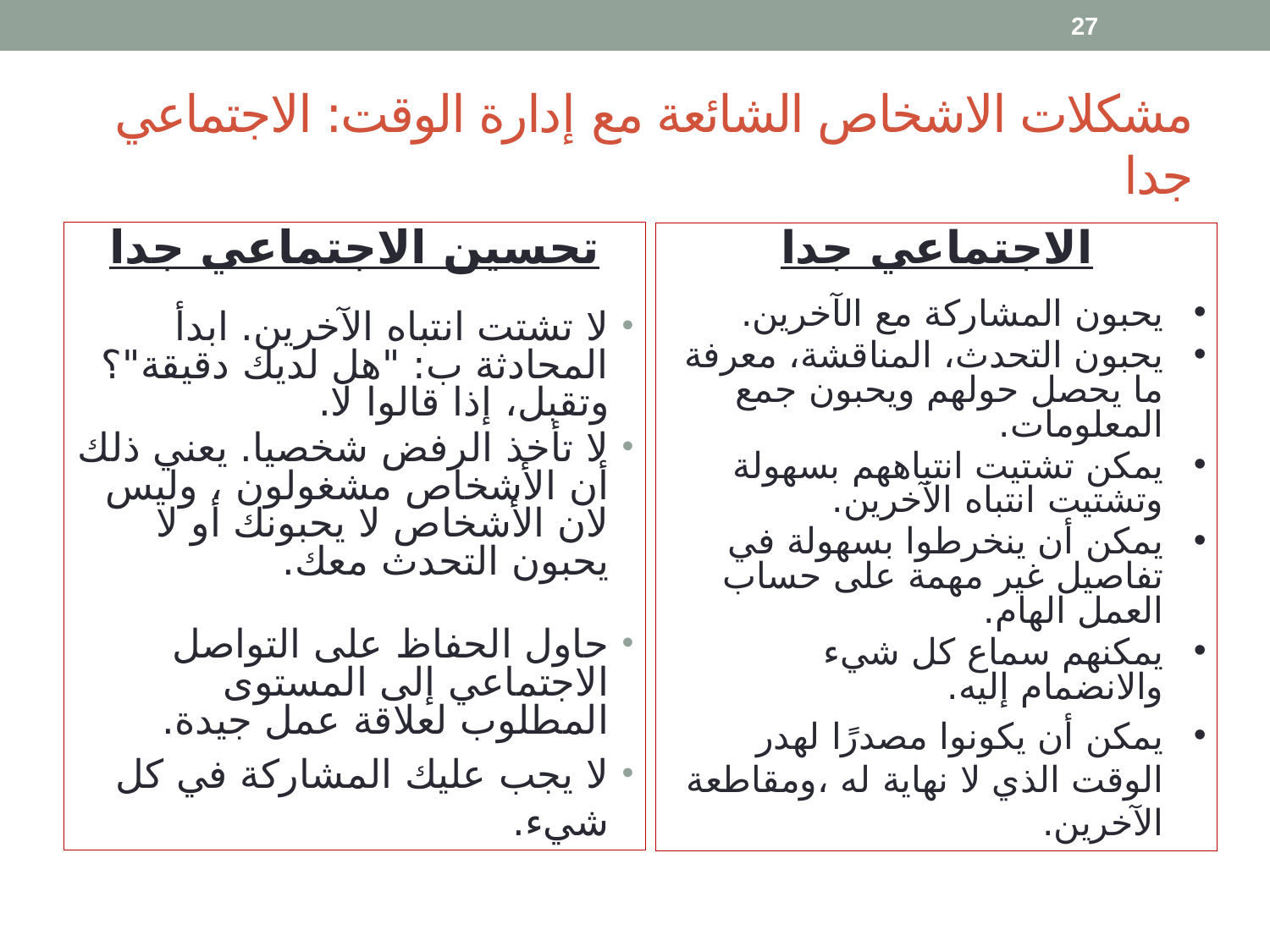

27
# مشكلات الاشخاص الشائعة مع إدارة الوقت: الاجتماعي جدا
تحسين الاجتماعي جدا

لا تشتت انتباه الآخرين. ابدأ المحادثة ب: "هل لديك دقيقة"؟ وتقبل، إذا قالوا لا.
لا تأخذ الرفض شخصيا. يعني ذلك أن الأشخاص مشغولون ، وليس لان الأشخاص لا يحبونك أو لا يحبون التحدث معك.
حاول الحفاظ على التواصل الاجتماعي إلى المستوى المطلوب لعلاقة عمل جيدة.
لا يجب عليك المشاركة في كل شيء.

الاجتماعي جدا

يحبون المشاركة مع الآخرين.
يحبون التحدث، المناقشة، معرفة ما يحصل حولهم ويحبون جمع المعلومات.
يمكن تشتيت انتباههم بسهولة وتشتيت انتباه الآخرين.
يمكن أن ينخرطوا بسهولة في تفاصيل غير مهمة على حساب العمل الهام.
يمكنهم سماع كل شيء والانضمام إليه.
يمكن أن يكونوا مصدرًا لهدر الوقت الذي لا نهاية له ،ومقاطعة الآخرين.